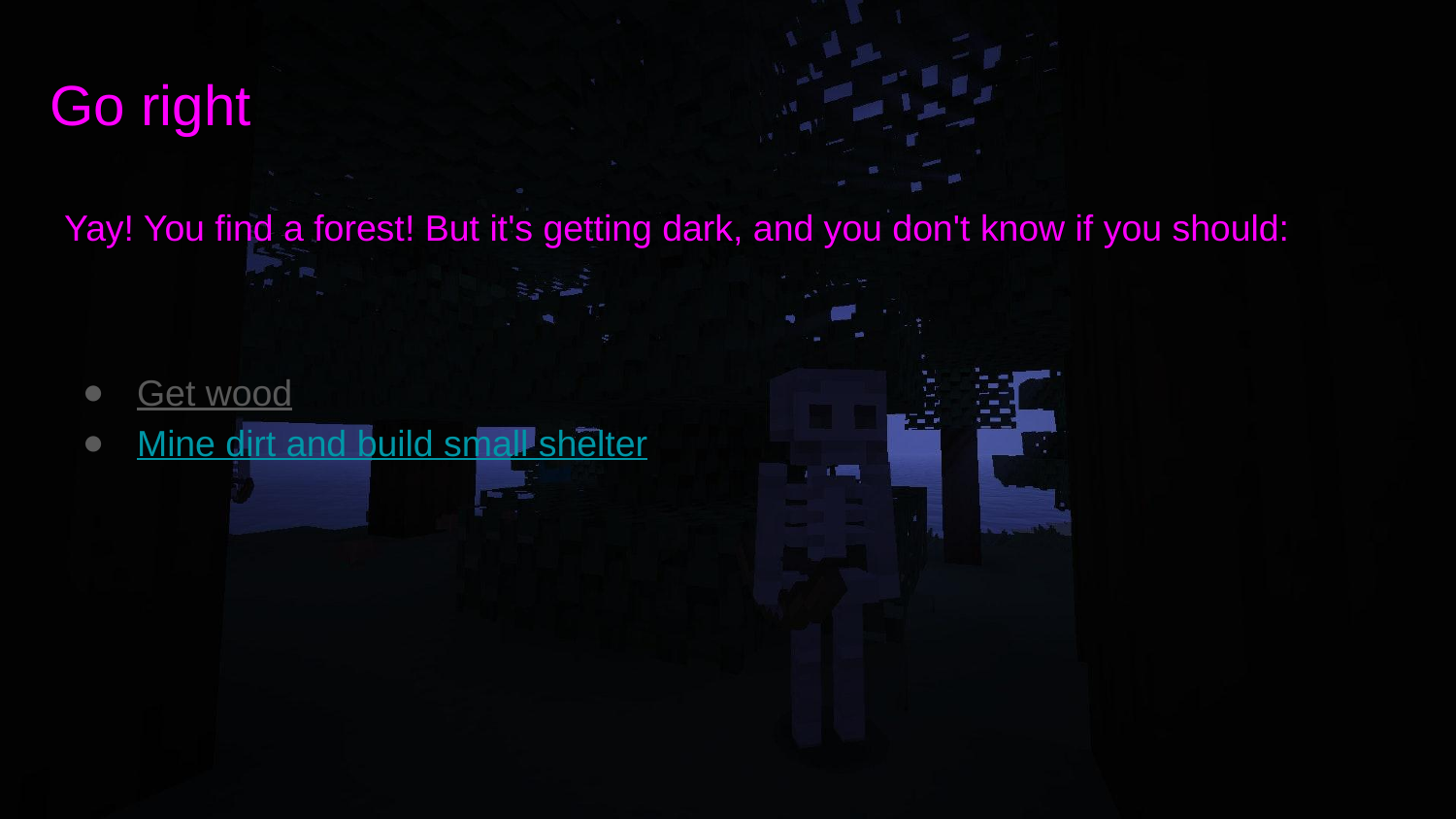

# Go right
Yay! You find a forest! But it's getting dark, and you don't know if you should:

Get wood
Mine dirt and build small shelter